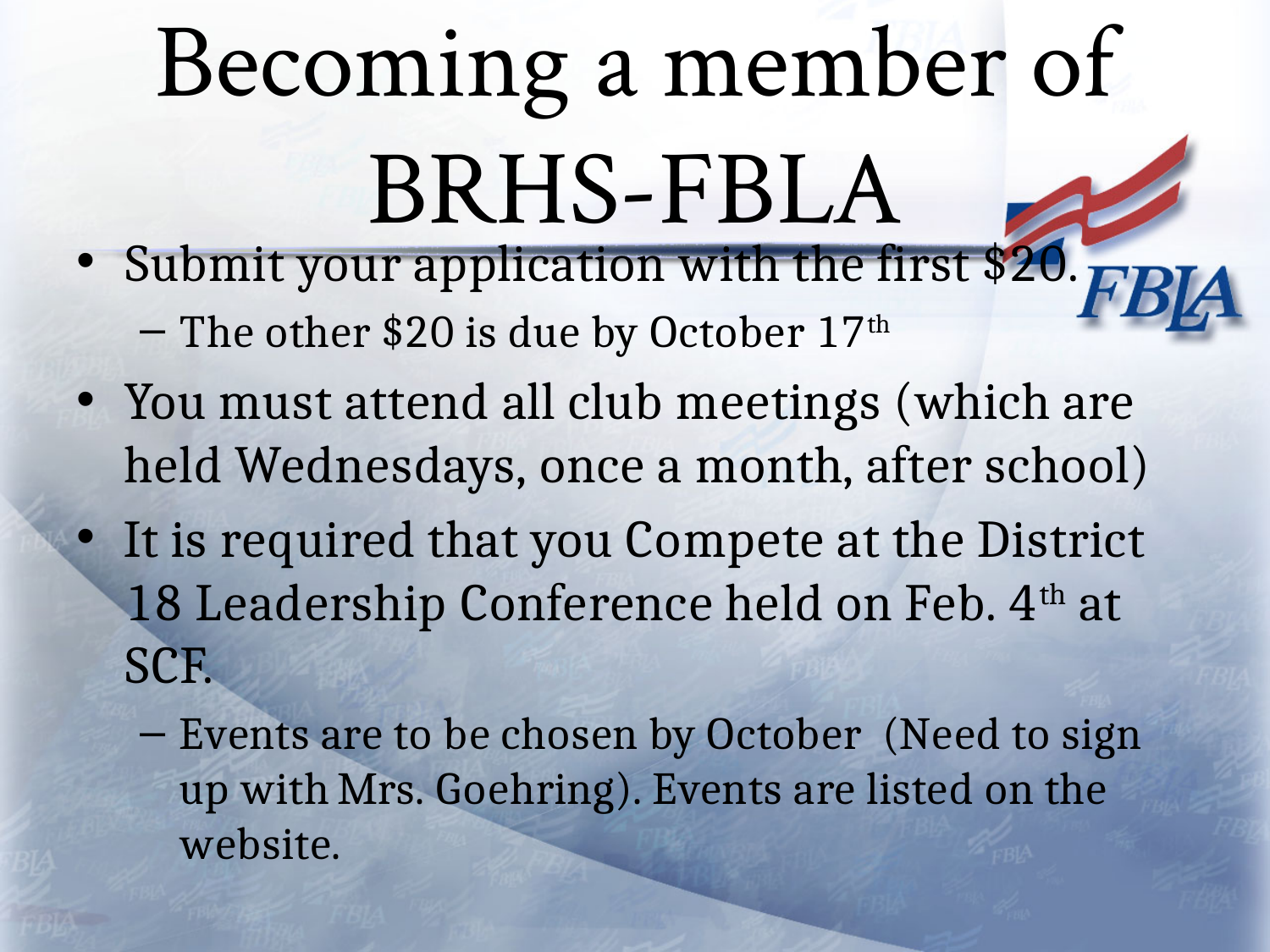

# Becoming a member of BRHS-FBLA
Submit your application with the first $20.
The other $20 is due by October 17th
You must attend all club meetings (which are held Wednesdays, once a month, after school)
It is required that you Compete at the District 18 Leadership Conference held on Feb. 4th at SCF.
Events are to be chosen by October  (Need to sign up with Mrs. Goehring). Events are listed on the website.